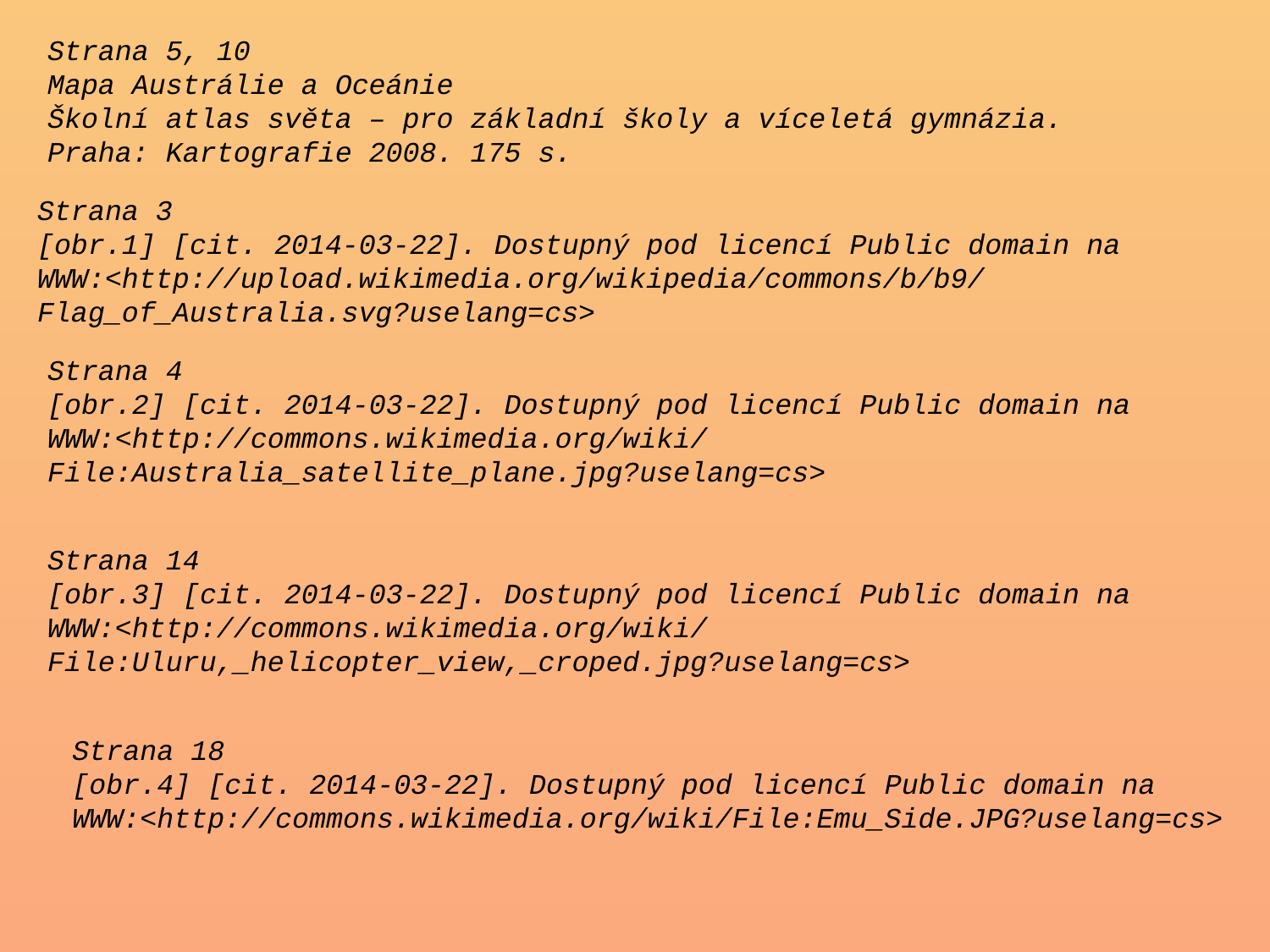

Strana 5, 10
Mapa Austrálie a Oceánie
Školní atlas světa – pro základní školy a víceletá gymnázia. Praha: Kartografie 2008. 175 s.
Strana 3
[obr.1] [cit. 2014-03-22]. Dostupný pod licencí Public domain na
WWW:<http://upload.wikimedia.org/wikipedia/commons/b/b9/Flag_of_Australia.svg?uselang=cs>
Strana 4
[obr.2] [cit. 2014-03-22]. Dostupný pod licencí Public domain na
WWW:<http://commons.wikimedia.org/wiki/File:Australia_satellite_plane.jpg?uselang=cs>
Strana 14
[obr.3] [cit. 2014-03-22]. Dostupný pod licencí Public domain na
WWW:<http://commons.wikimedia.org/wiki/File:Uluru,_helicopter_view,_croped.jpg?uselang=cs>
Strana 18
[obr.4] [cit. 2014-03-22]. Dostupný pod licencí Public domain na
WWW:<http://commons.wikimedia.org/wiki/File:Emu_Side.JPG?uselang=cs>